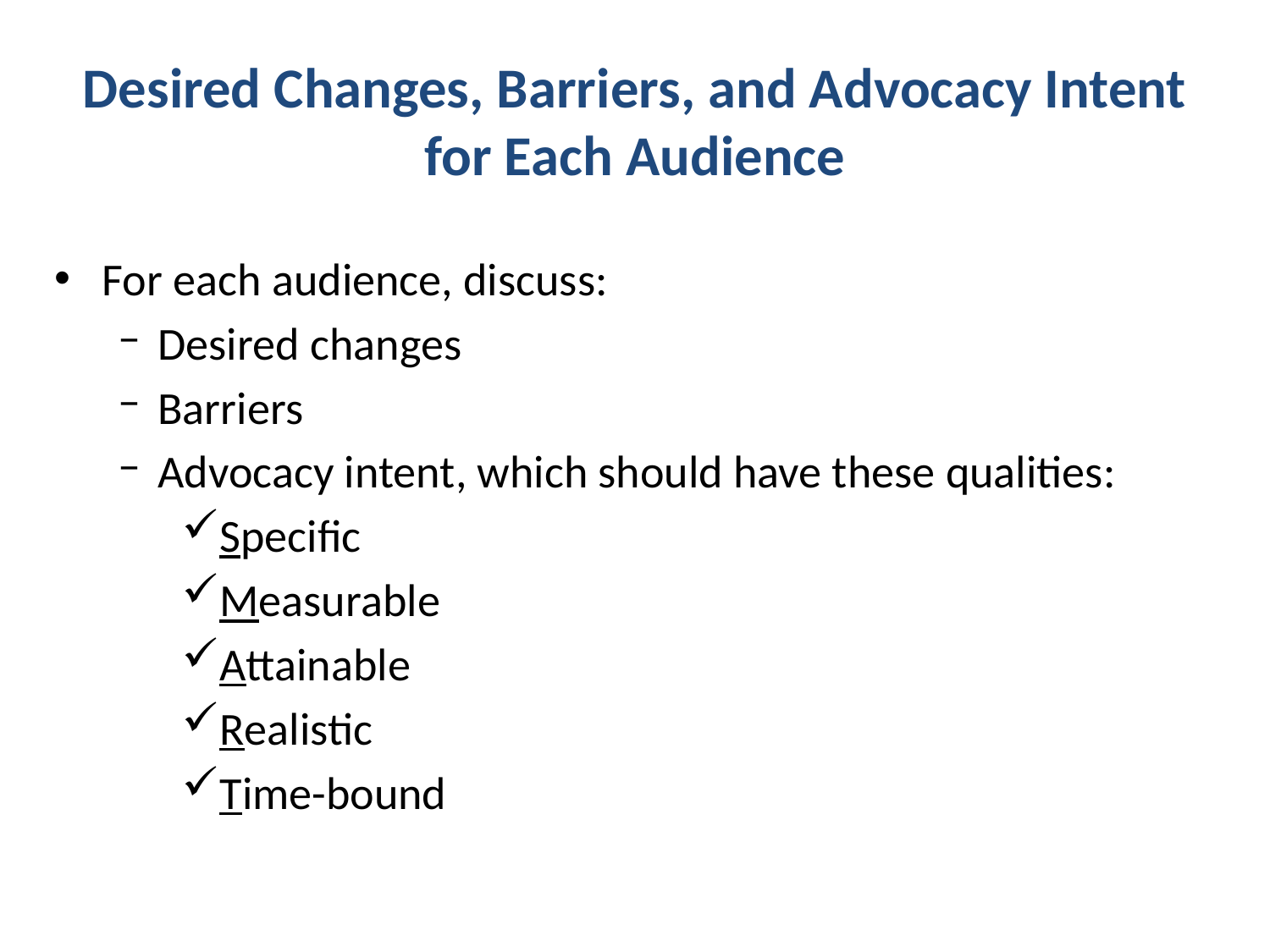

# Desired Changes, Barriers, and Advocacy Intent for Each Audience
For each audience, discuss:
Desired changes
Barriers
Advocacy intent, which should have these qualities:
Specific
Measurable
Attainable
Realistic
Time-bound